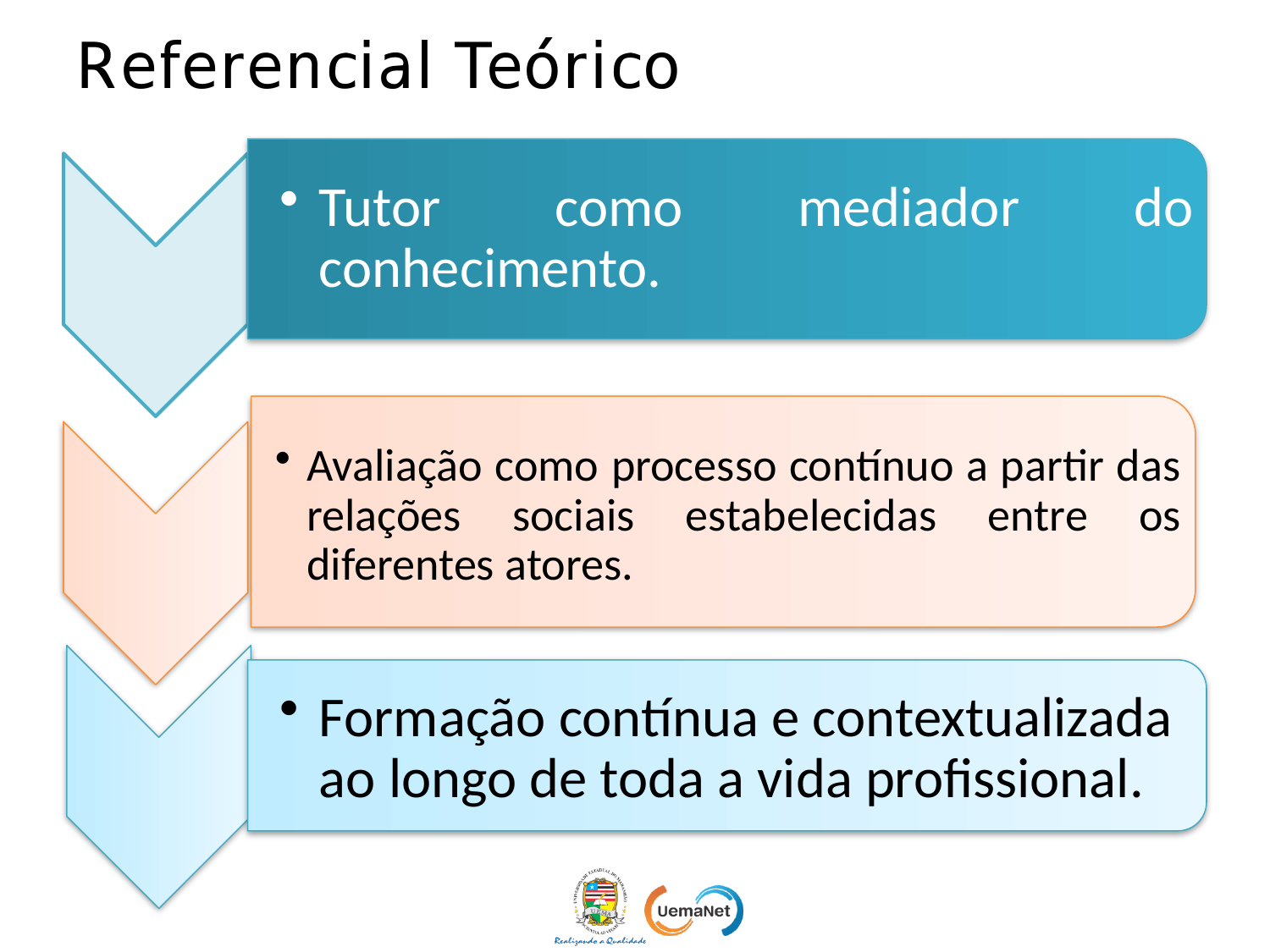

# Referencial Teórico

Tutor como mediador do conhecimento.

Avaliação como processo contínuo a partir das relações sociais estabelecidas entre os diferentes atores.

Formação contínua e contextualizada ao longo de toda a vida profissional.